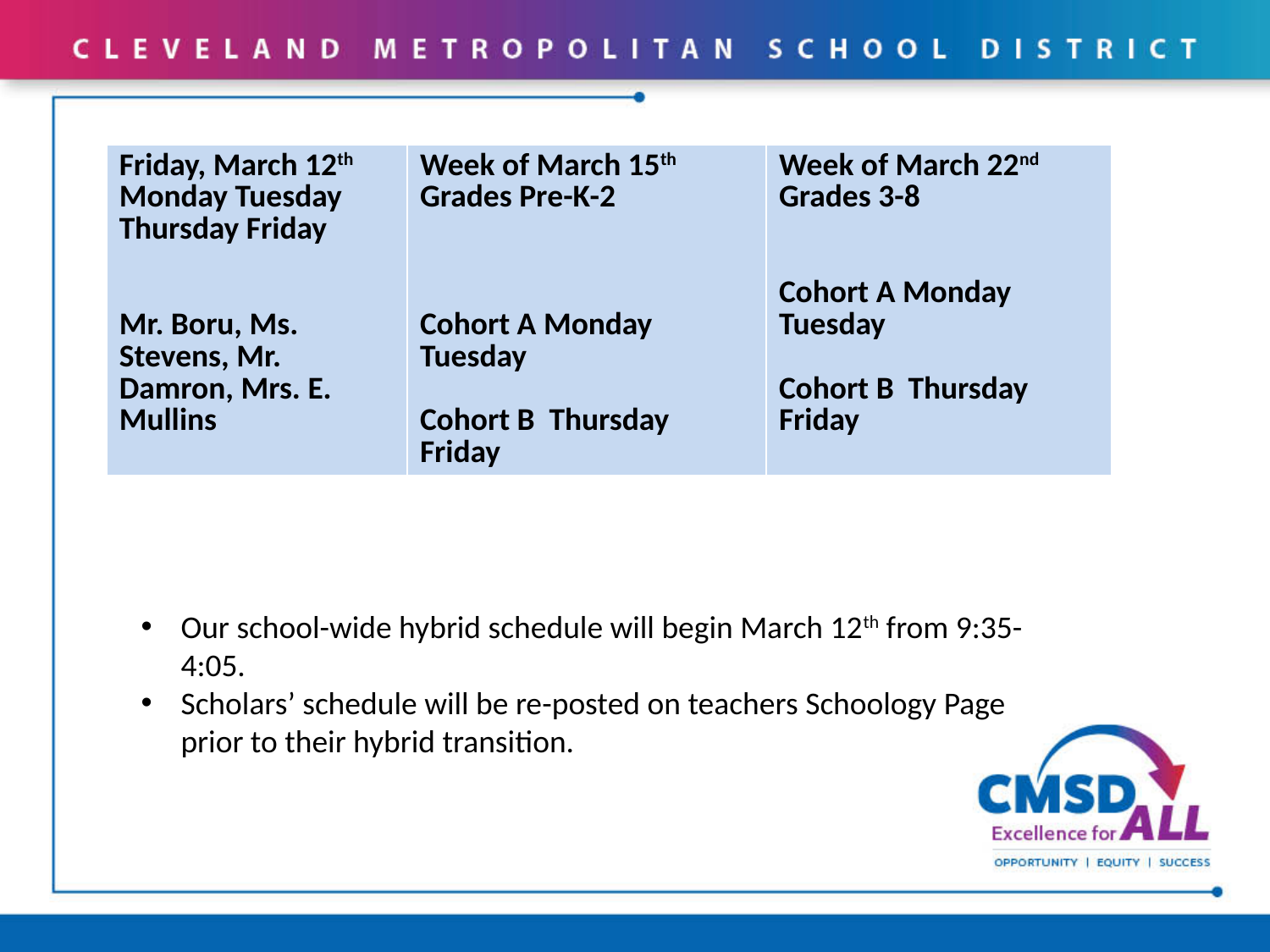

| Friday, March 12th Monday Tuesday Thursday Friday Mr. Boru, Ms. Stevens, Mr. Damron, Mrs. E. Mullins | Week of March 15th Grades Pre-K-2 Cohort A Monday Tuesday Cohort B Thursday Friday | Week of March 22nd Grades 3-8 Cohort A Monday Tuesday Cohort B Thursday Friday |
| --- | --- | --- |

Our school-wide hybrid schedule will begin March 12th from 9:35-4:05.
Scholars’ schedule will be re-posted on teachers Schoology Page prior to their hybrid transition.